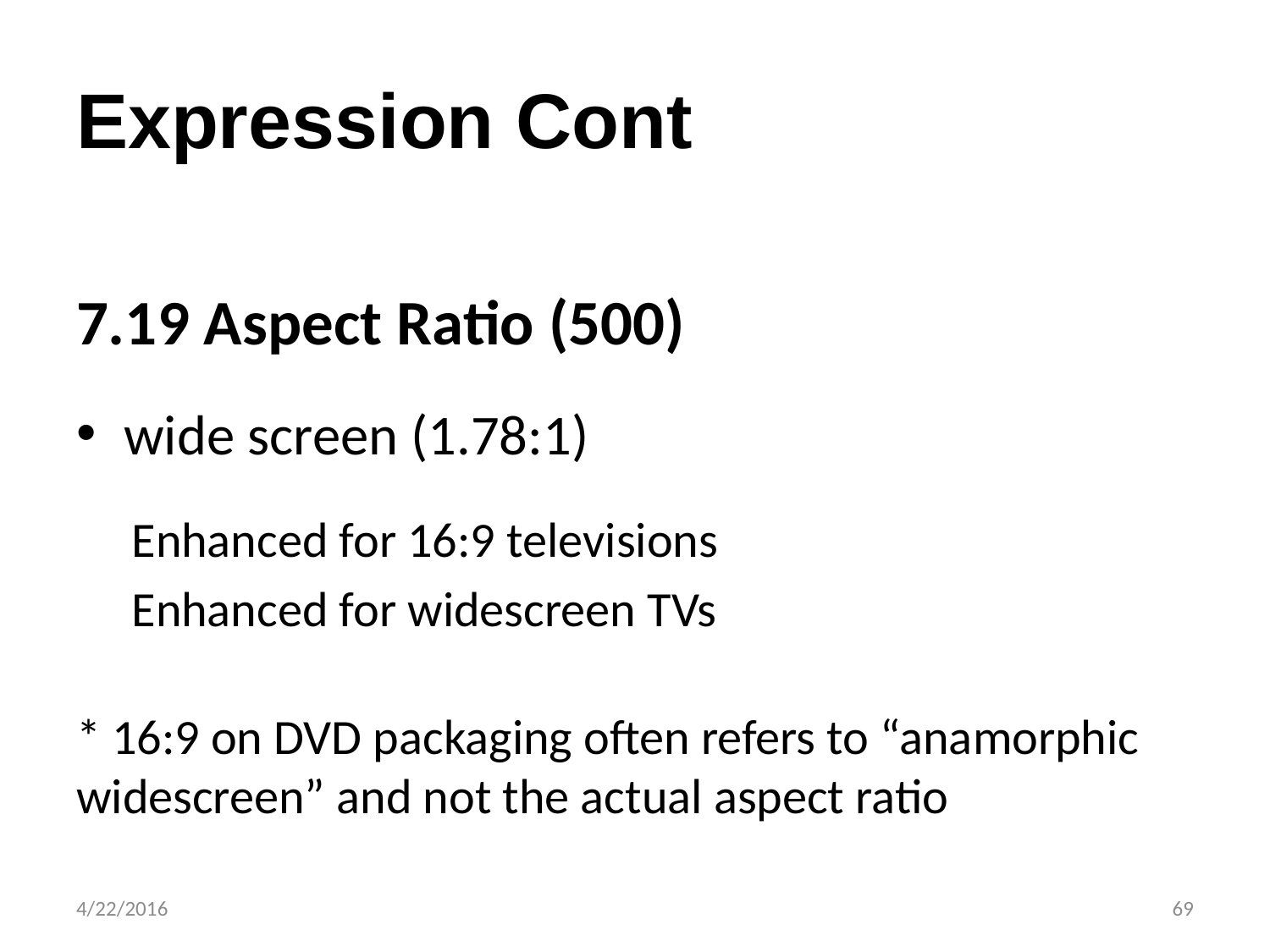

# Expression Cont
7.19 Aspect Ratio (500)

wide screen (1.78:1)

Enhanced for 16:9 televisions
Enhanced for widescreen TVs
* 16:9 on DVD packaging often refers to “anamorphic widescreen” and not the actual aspect ratio

69
4/22/2016